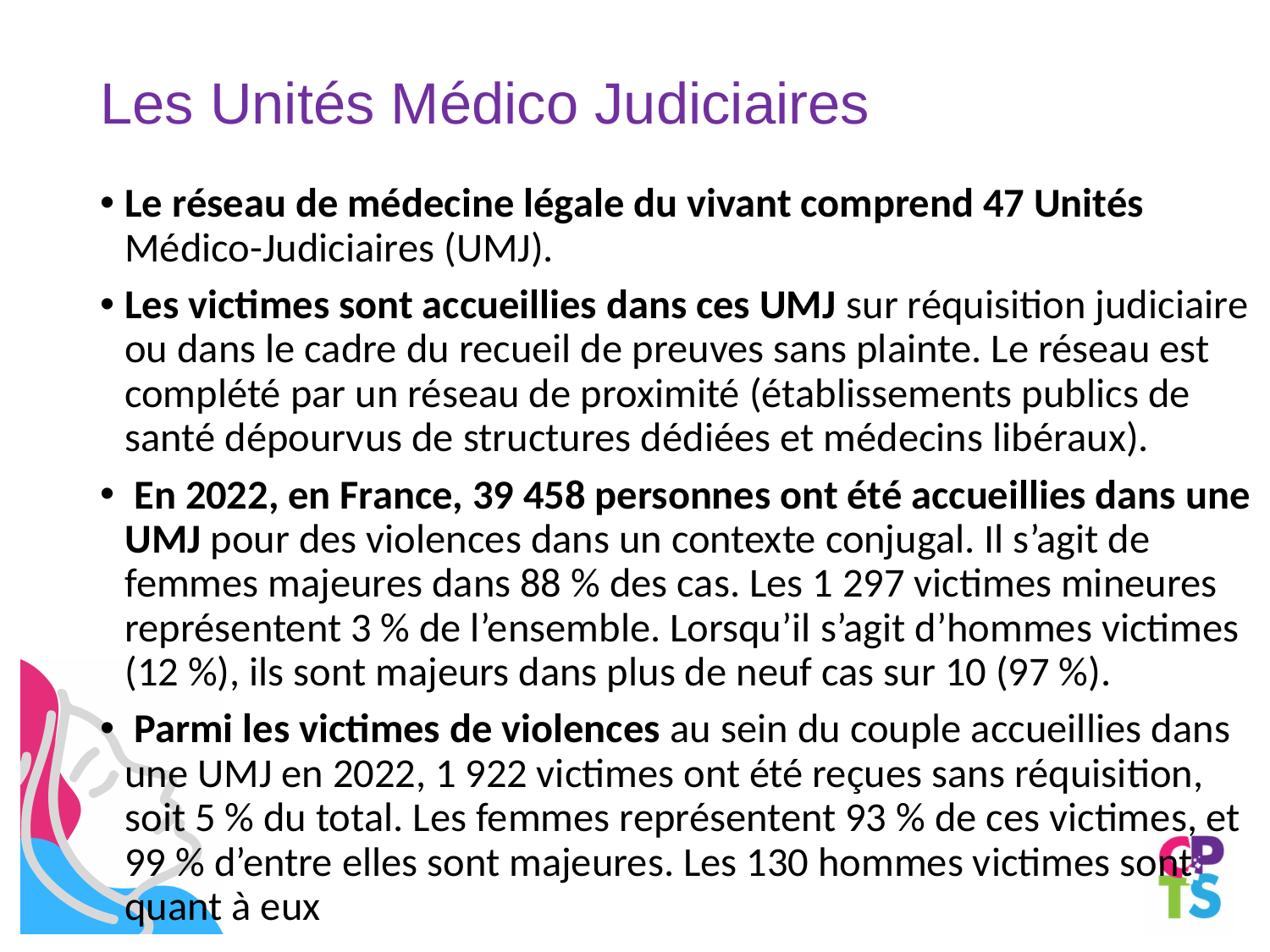

# Les Unités Médico Judiciaires
Le réseau de médecine légale du vivant comprend 47 Unités Médico-Judiciaires (UMJ).
Les victimes sont accueillies dans ces UMJ sur réquisition judiciaire ou dans le cadre du recueil de preuves sans plainte. Le réseau est complété par un réseau de proximité (établissements publics de santé dépourvus de structures dédiées et médecins libéraux).
 En 2022, en France, 39 458 personnes ont été accueillies dans une UMJ pour des violences dans un contexte conjugal. Il s’agit de femmes majeures dans 88 % des cas. Les 1 297 victimes mineures représentent 3 % de l’ensemble. Lorsqu’il s’agit d’hommes victimes (12 %), ils sont majeurs dans plus de neuf cas sur 10 (97 %).
 Parmi les victimes de violences au sein du couple accueillies dans une UMJ en 2022, 1 922 victimes ont été reçues sans réquisition, soit 5 % du total. Les femmes représentent 93 % de ces victimes, et 99 % d’entre elles sont majeures. Les 130 hommes victimes sont quant à eux